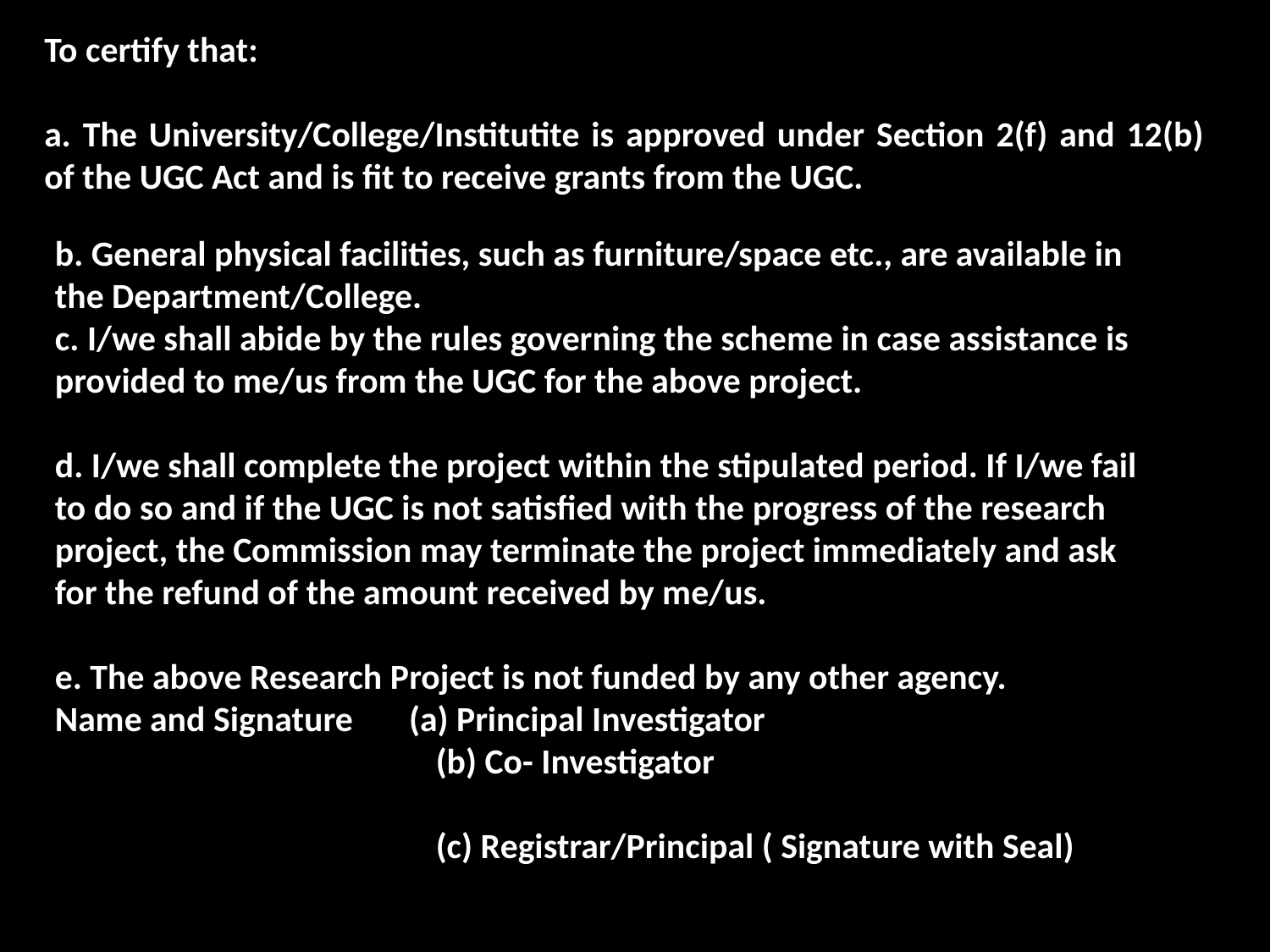

To certify that:

a. The University/College/Institutite is approved under Section 2(f) and 12(b) of the UGC Act and is fit to receive grants from the UGC.
b. General physical facilities, such as furniture/space etc., are available in
the Department/College.
c. I/we shall abide by the rules governing the scheme in case assistance is
provided to me/us from the UGC for the above project.

d. I/we shall complete the project within the stipulated period. If I/we fail to do so and if the UGC is not satisfied with the progress of the research
project, the Commission may terminate the project immediately and ask
for the refund of the amount received by me/us.

e. The above Research Project is not funded by any other agency.
Name and Signature       (a) Principal Investigator
			(b) Co- Investigator

			(c) Registrar/Principal ( Signature with Seal)